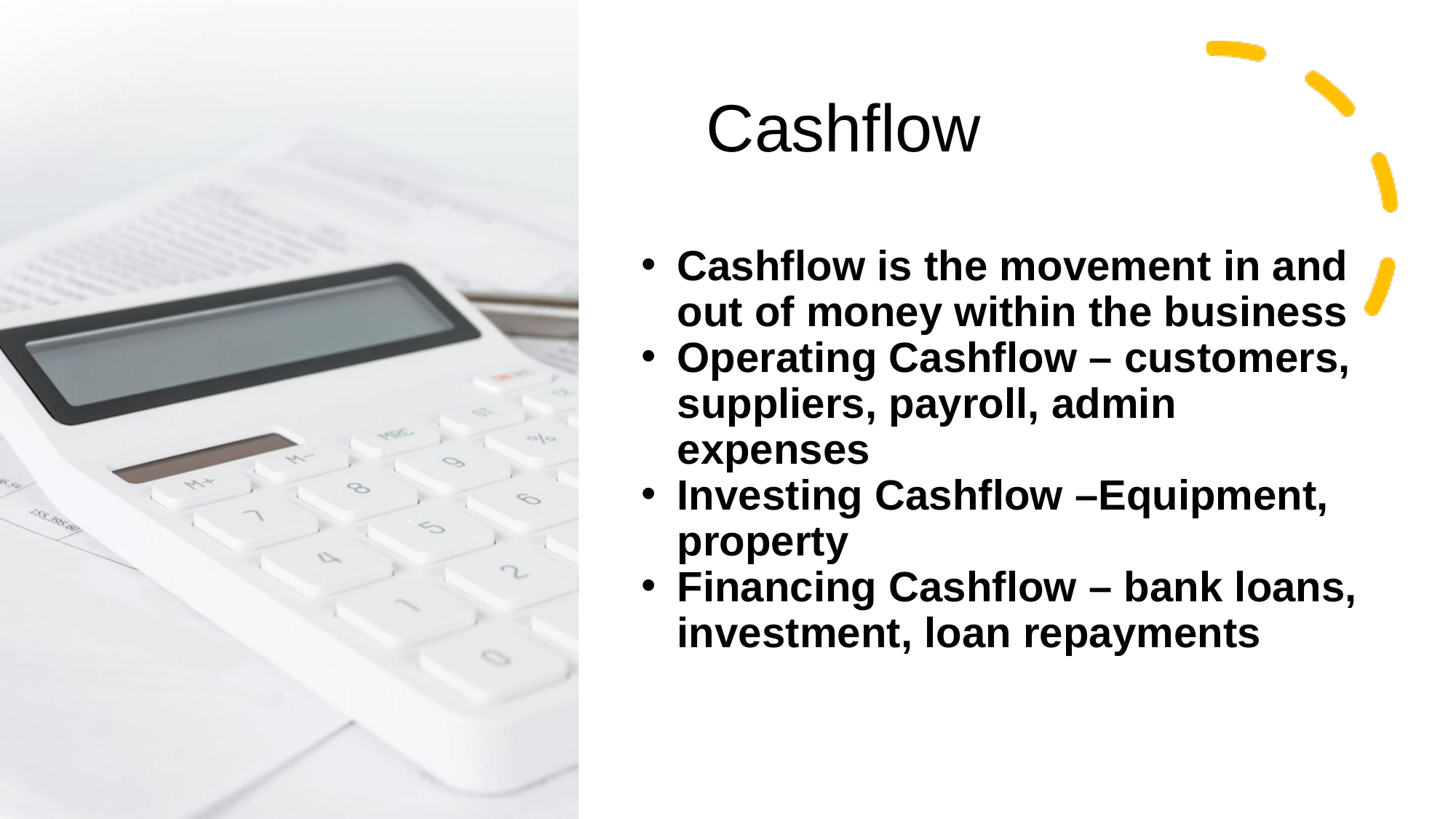

Cashflow
Cashflow is the movement in and out of money within the business
Operating Cashflow – customers, suppliers, payroll, admin expenses
Investing Cashflow –Equipment, property
Financing Cashflow – bank loans, investment, loan repayments